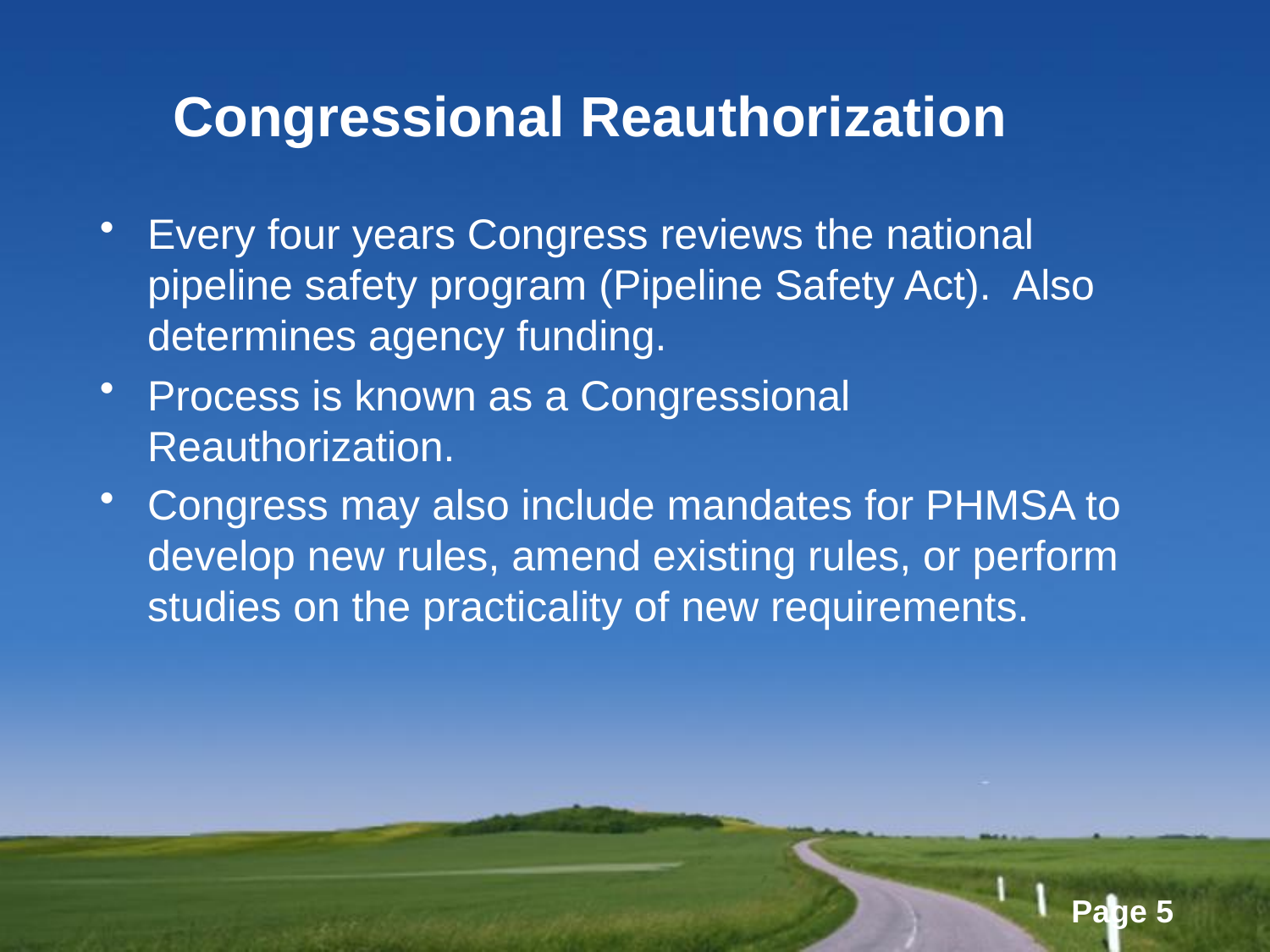

# Congressional Reauthorization
Every four years Congress reviews the national pipeline safety program (Pipeline Safety Act).  Also determines agency funding.
Process is known as a Congressional Reauthorization.
Congress may also include mandates for PHMSA to develop new rules, amend existing rules, or perform studies on the practicality of new requirements.